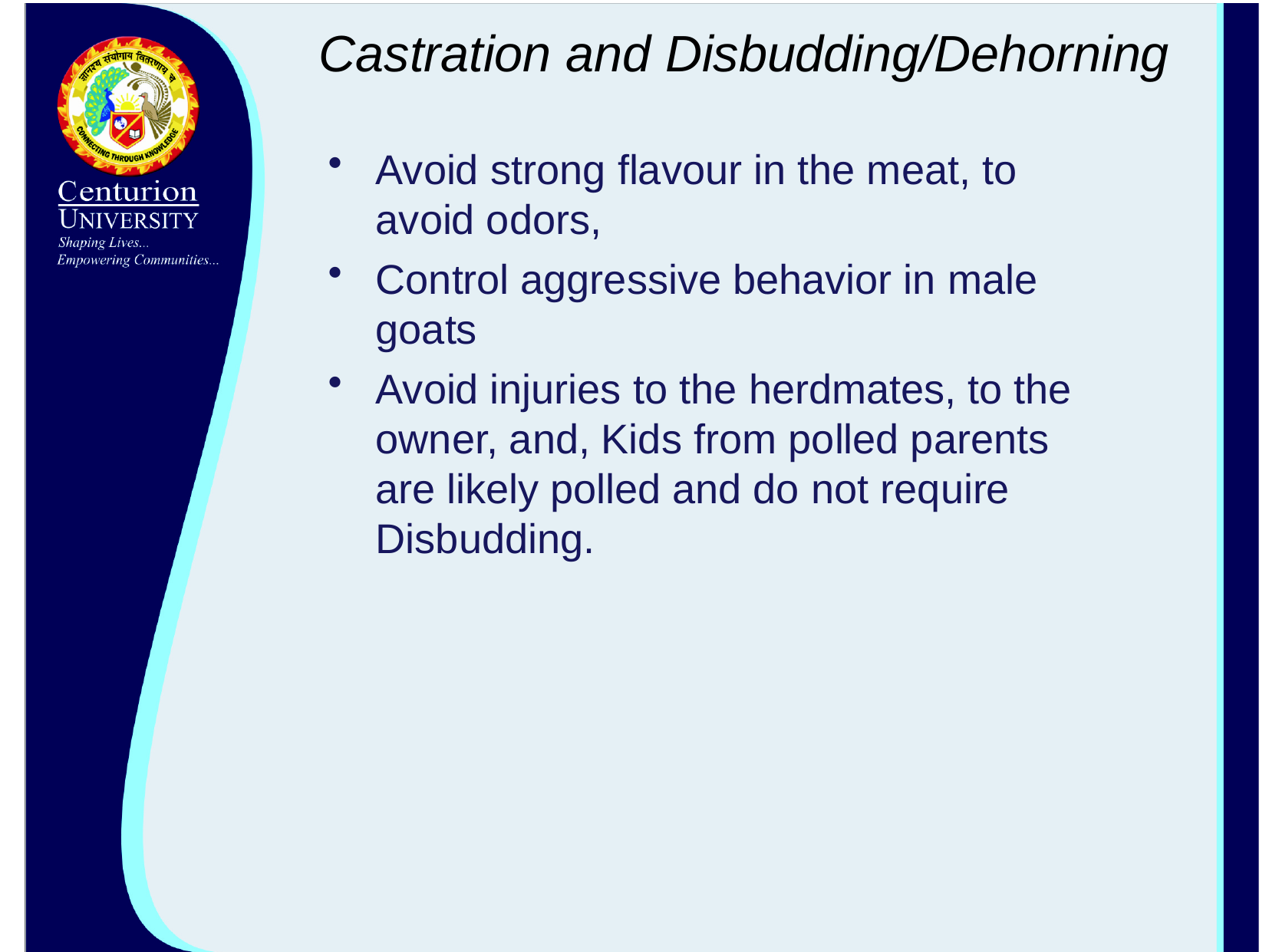

# Castration and Disbudding/Dehorning
Avoid strong flavour in the meat, to  avoid odors,
Control aggressive behavior in male  goats
Avoid injuries to the herdmates, to the  owner, and, Kids from polled parents  are likely polled and do not require  Disbudding.